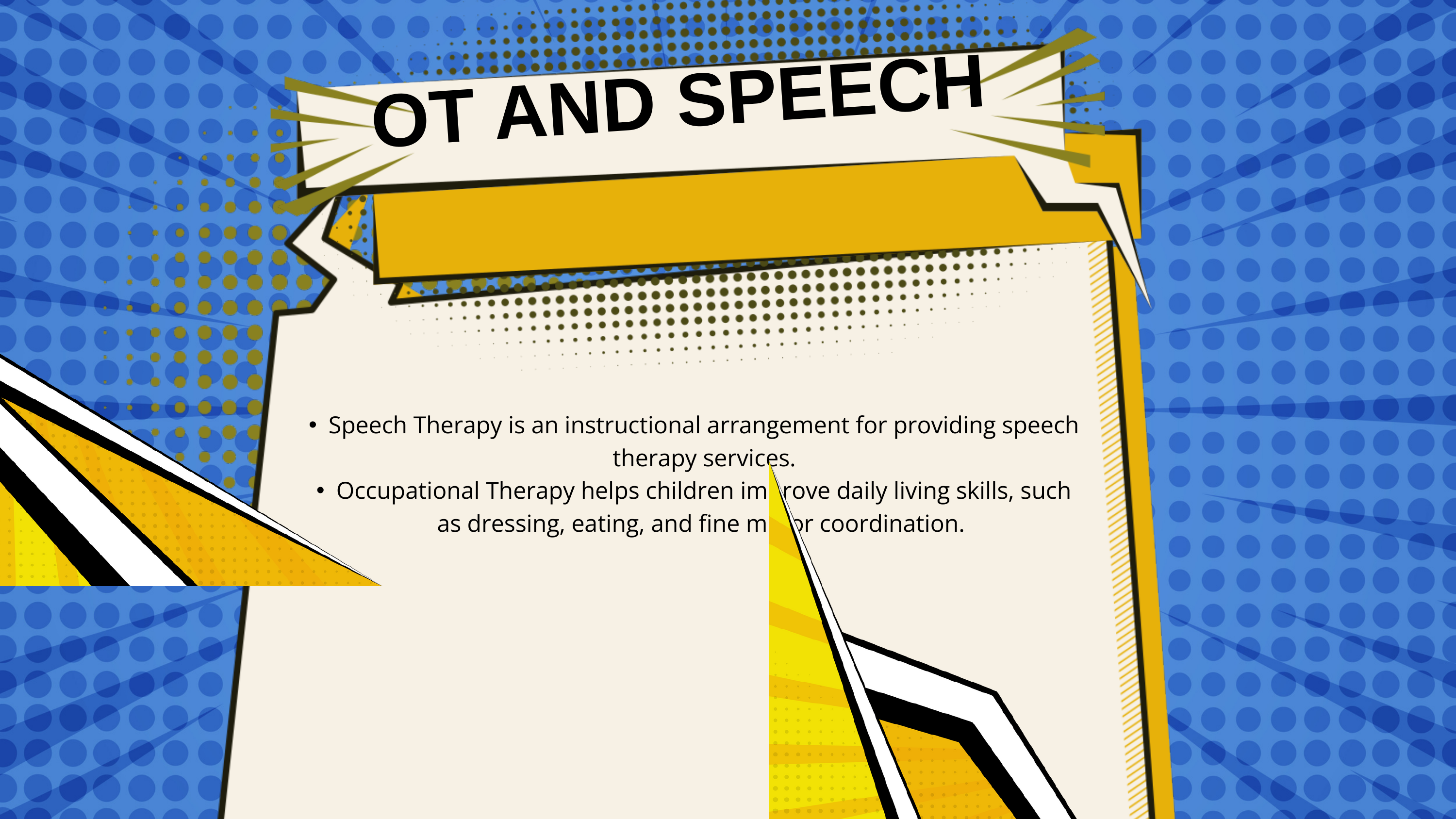

OT AND SPEECH

Speech Therapy is an instructional arrangement for providing speech therapy services.
Occupational Therapy helps children improve daily living skills, such as dressing, eating, and fine motor coordination.